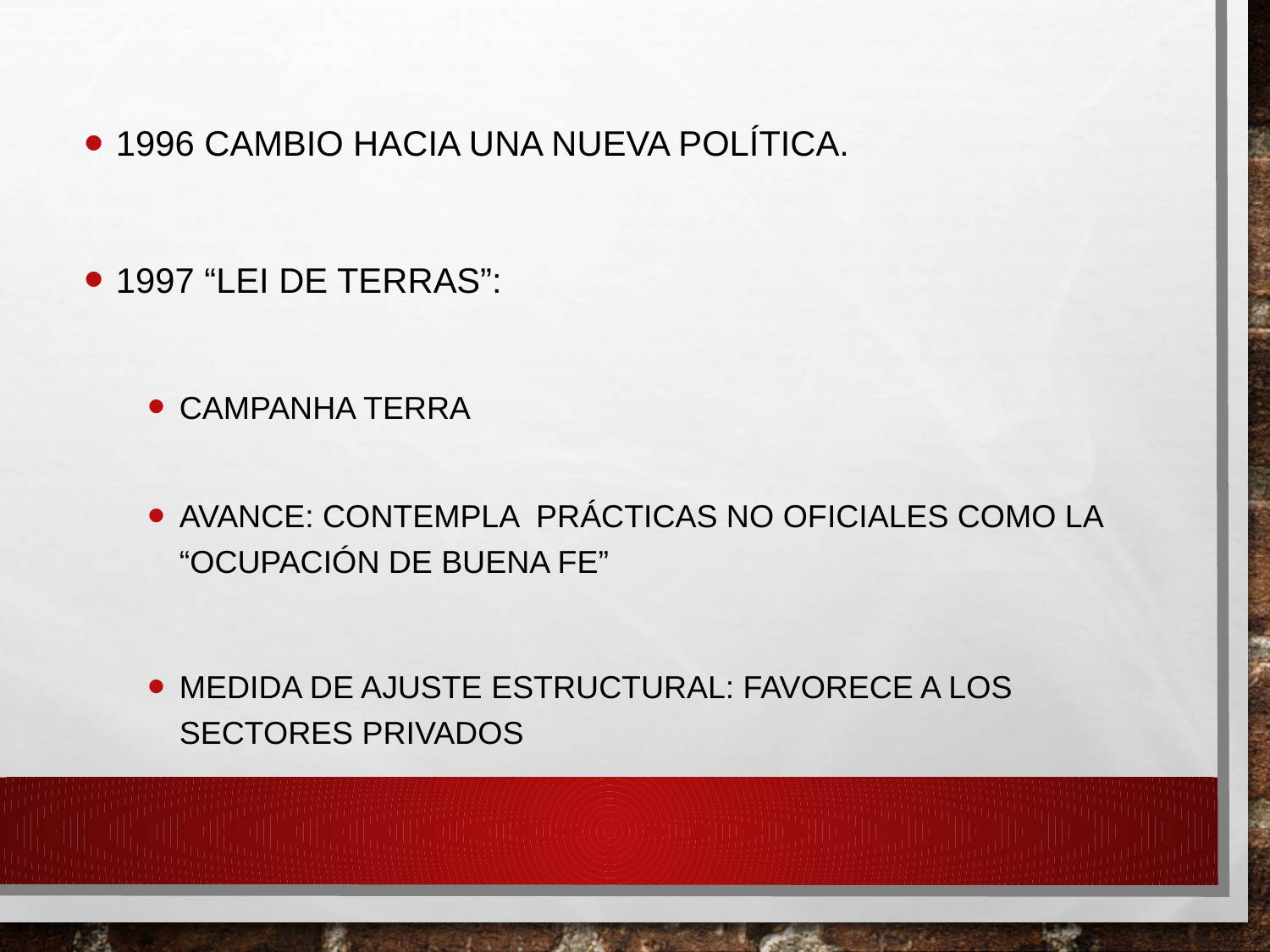

1996 Cambio hacia una nueva política.

1997 “Lei de terras”:

CAMPANHA TERRA

AVANCE: CONTEMPLA  PRÁCTICAS NO OFICIALES COMO LA “OCUPACIÓN DE BUENA FE”

MEDIDA DE AJUSTE ESTRUCTURAL: FAVORECE A LOS SECTORES PRIVADOS